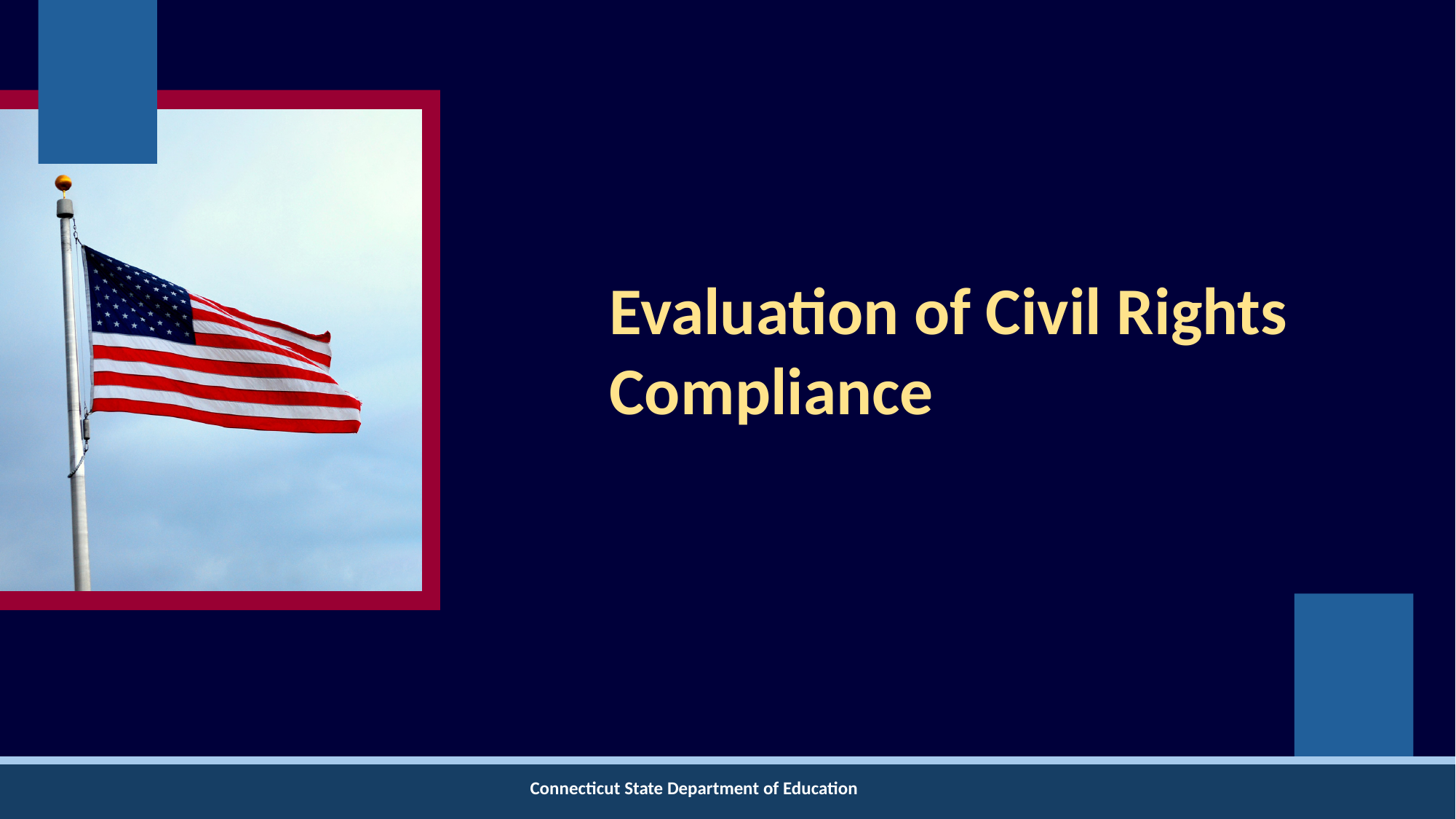

# Evaluation of Civil Rights Compliance
Connecticut State Department of Education